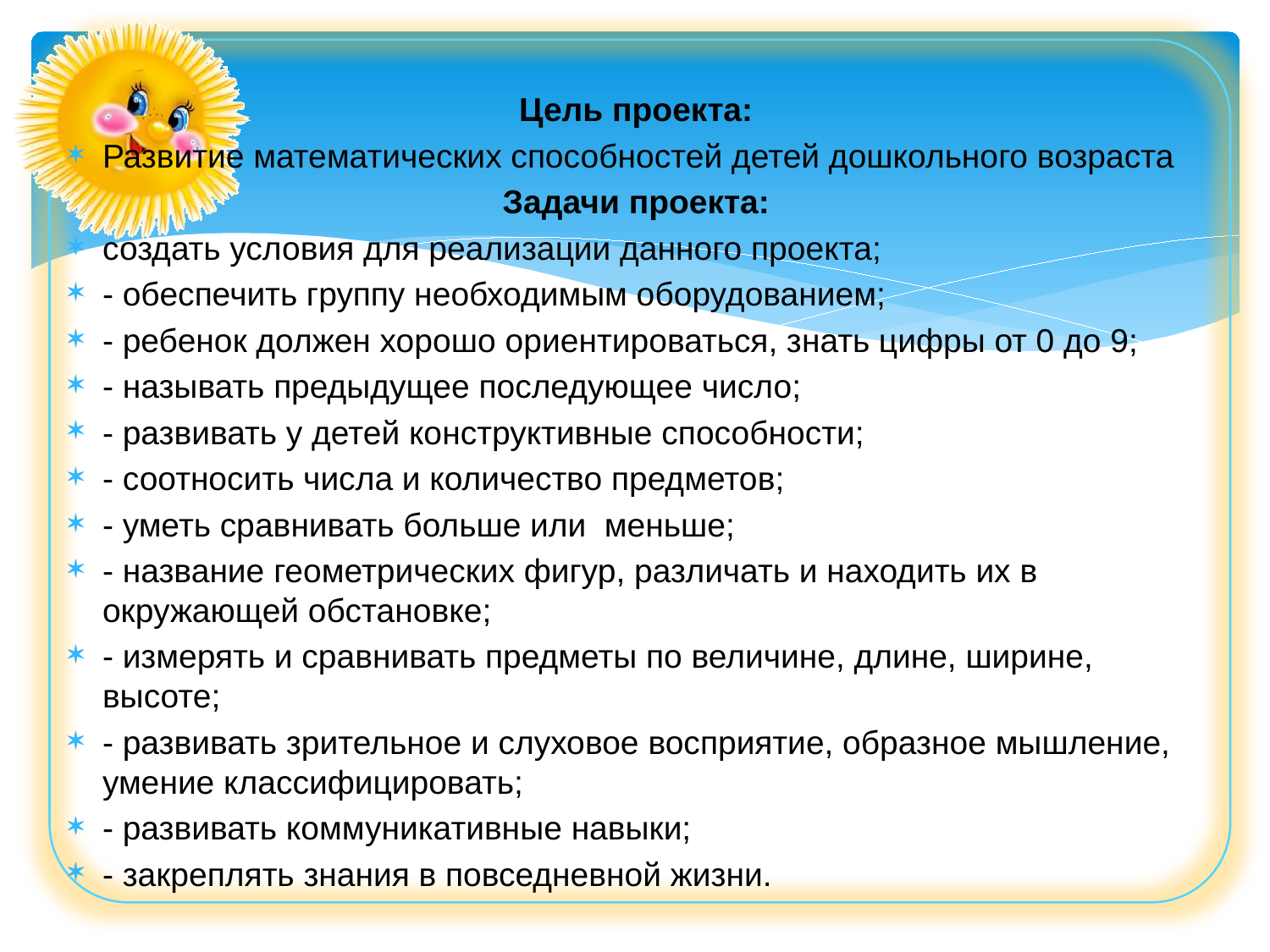

Цель проекта:
Развитие математических способностей детей дошкольного возраста
Задачи проекта:
создать условия для реализации данного проекта;
- обеспечить группу необходимым оборудованием;
- ребенок должен хорошо ориентироваться, знать цифры от 0 до 9;
- называть предыдущее последующее число;
- развивать у детей конструктивные способности;
- соотносить числа и количество предметов;
- уметь сравнивать больше или  меньше;
- название геометрических фигур, различать и находить их в окружающей обстановке;
- измерять и сравнивать предметы по величине, длине, ширине, высоте;
- развивать зрительное и слуховое восприятие, образное мышление, умение классифицировать;
- развивать коммуникативные навыки;
- закреплять знания в повседневной жизни.